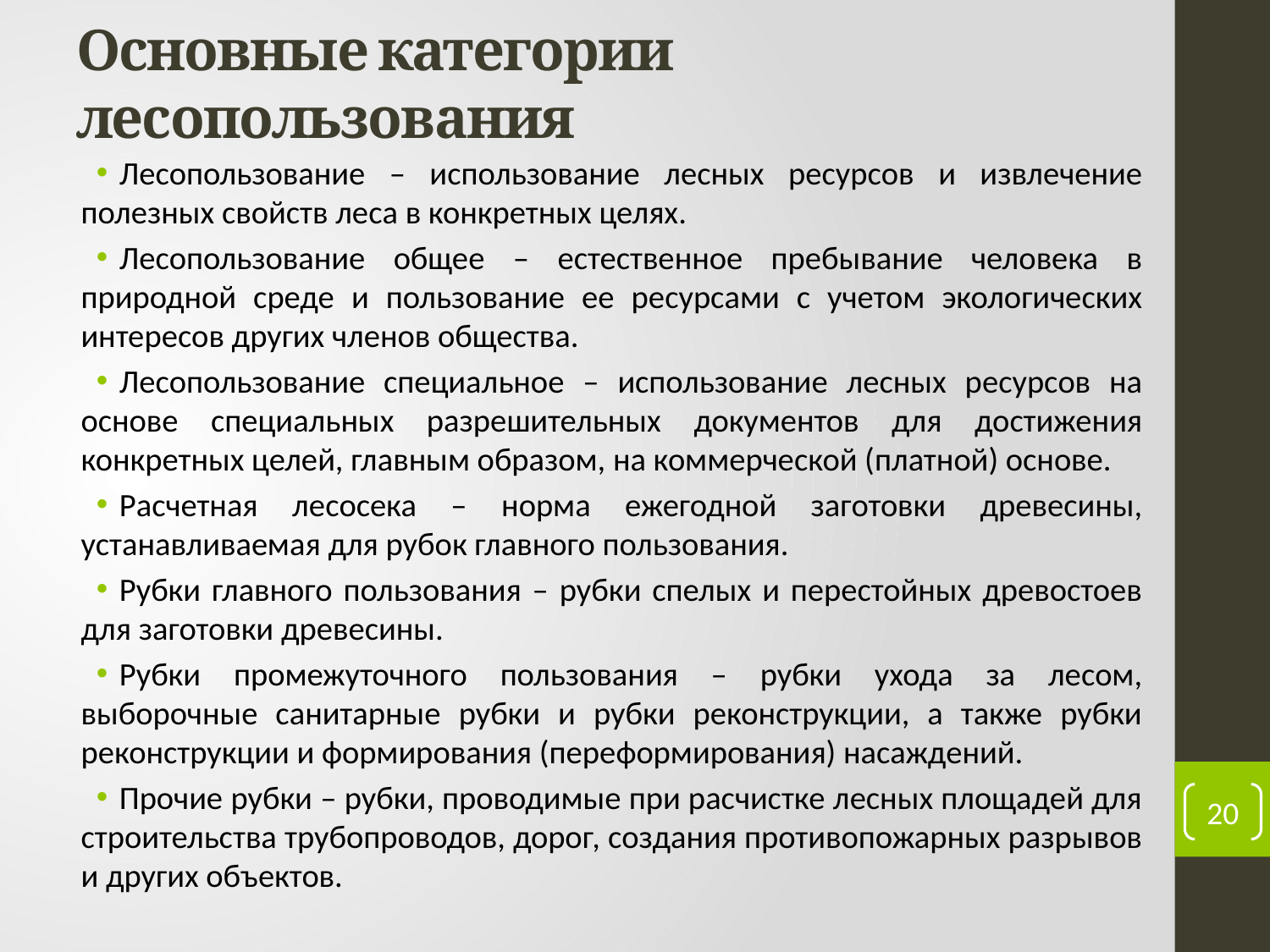

# Основные категории лесопользования
Лесопользование – использование лесных ресурсов и извлечение полезных свойств леса в конкретных целях.
Лесопользование общее – естественное пребывание человека в природной среде и пользование ее ресурсами с учетом экологических интересов других членов общества.
Лесопользование специальное – использование лесных ресурсов на основе специальных разрешительных документов для достижения конкретных целей, главным образом, на коммерческой (платной) основе.
Расчетная лесосека – норма ежегодной заготовки древесины, устанавливаемая для рубок главного пользования.
Рубки главного пользования – рубки спелых и перестойных древостоев для заготовки древесины.
Рубки промежуточного пользования – рубки ухода за лесом, выборочные санитарные рубки и рубки реконструкции, а также рубки реконструкции и формирования (переформирования) насаждений.
Прочие рубки – рубки, проводимые при расчистке лесных площадей для строительства трубопроводов, дорог, создания противопожарных разрывов и других объектов.

20